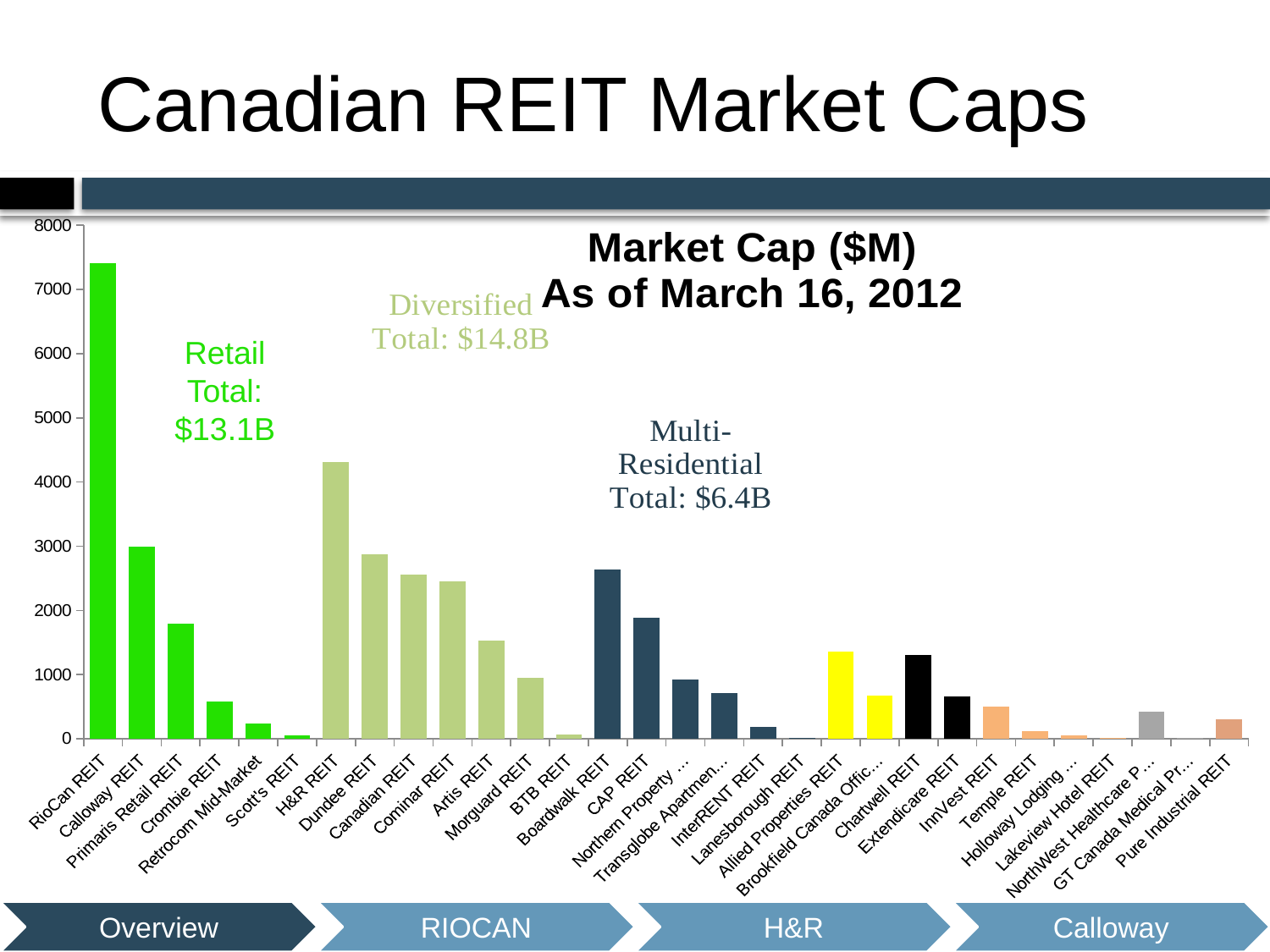

# Canadian REIT Market Caps

### Chart: Market Cap ($M)
As of March 16, 2012

| Category | Market Cap (X 1M) |
|---|---|
| RioCan REIT | 7406.453620640001 |
| Calloway REIT | 2988.409734000001 |
| Primaris Retail REIT | 1797.4741506 |
| Crombie REIT | 585.2729084 |
| Retrocom Mid-Market | 233.37197793 |
| Scott's REIT | 57.07007519000001 |
| H&R REIT | 4305.695931650008 |
| Dundee REIT | 2878.5304885 |
| Canadian REIT | 2563.373918930005 |
| Cominar REIT | 2456.9204737 |
| Artis REIT | 1534.0688 |
| Morguard REIT | 946.3773501600001 |
| BTB REIT | 65.8511 |
| Boardwalk REIT | 2641.188558419996 |
| CAP REIT | 1890.6776076 |
| Northern Property REIT | 924.7513147899995 |
| Transglobe Apartment REIT | 717.1582407999995 |
| InterRENT REIT | 178.9802448400002 |
| Lanesborough REIT | 11.28745359 |
| Allied Properties REIT | 1355.7529475499998 |
| Brookfield Canada Office Properties | 672.0714 |
| Chartwell REIT | 1302.13257954 |
| Extendicare REIT | 658.1839543400007 |
| InnVest REIT | 506.9760792399992 |
| Temple REIT | 118.02580251999984 |
| Holloway Lodging REIT | 48.982076325 |
| Lakeview Hotel REIT | 6.936992279999997 |
| NorthWest Healthcare Properties | 425.2505176099997 |
| GT Canada Medical Properties | 19.726839899999973 |
| Pure Industrial REIT | 304.8661099199992 |
Retail
Total: $13.1B
Overview
RIOCAN
H&R
Calloway